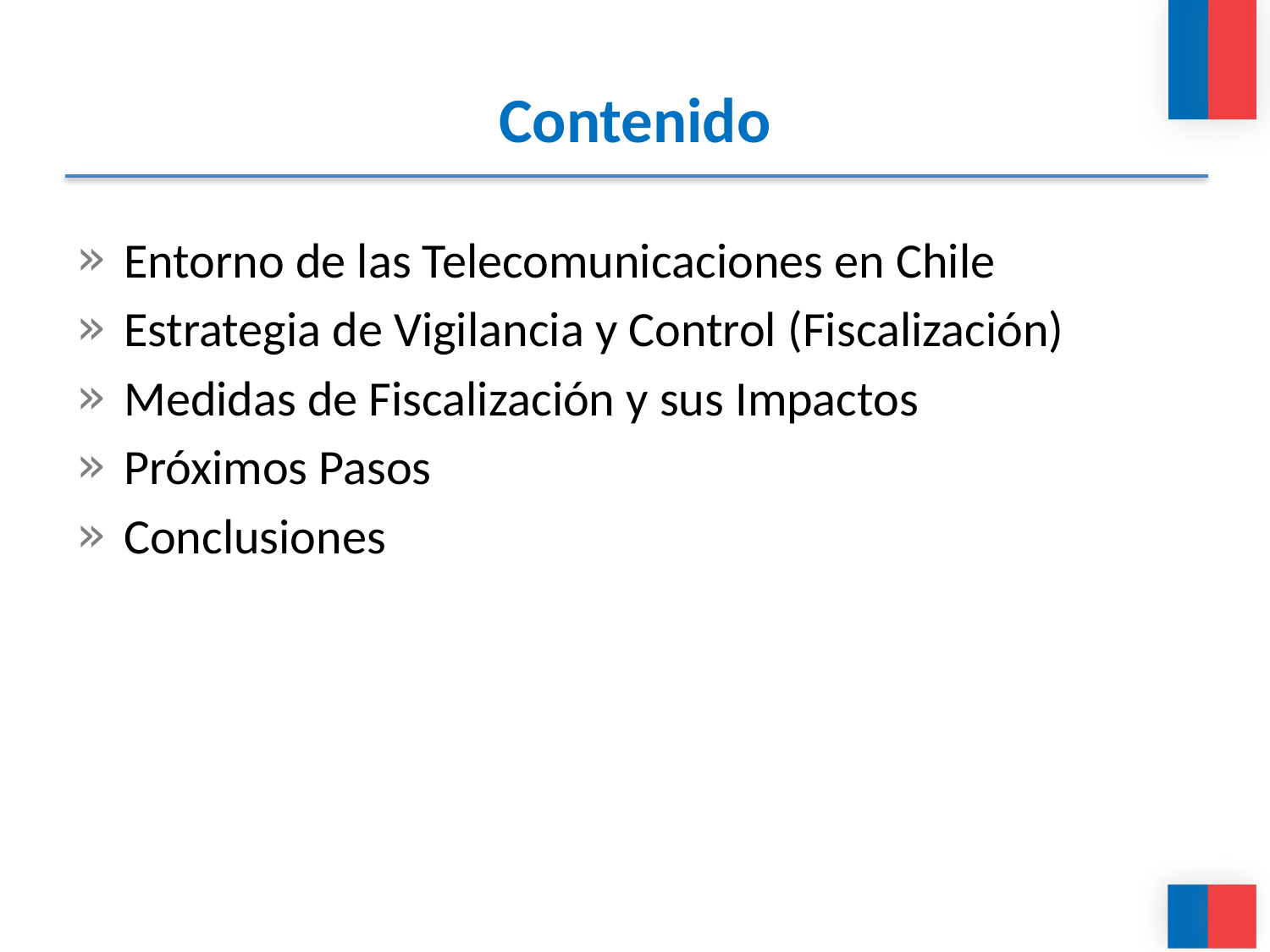

# Contenido
Entorno de las Telecomunicaciones en Chile
Estrategia de Vigilancia y Control (Fiscalización)
Medidas de Fiscalización y sus Impactos
Próximos Pasos
Conclusiones